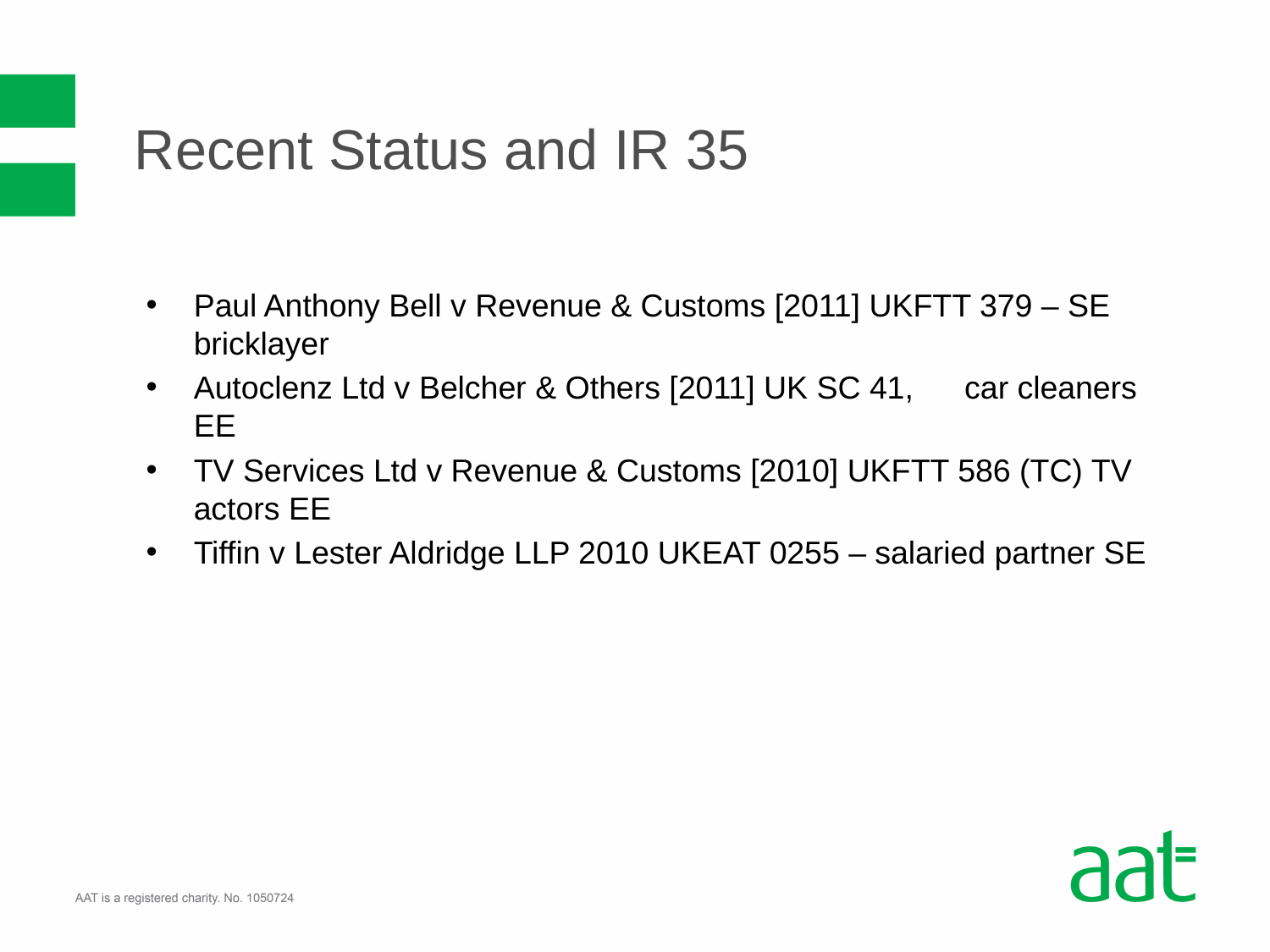

Recent Status and IR 35
Paul Anthony Bell v Revenue & Customs [2011] UKFTT 379 – SE bricklayer
Autoclenz Ltd v Belcher & Others [2011] UK SC 41,	 car cleaners EE
TV Services Ltd v Revenue & Customs [2010] UKFTT 586 (TC) TV actors EE
Tiffin v Lester Aldridge LLP 2010 UKEAT 0255 – salaried partner SE